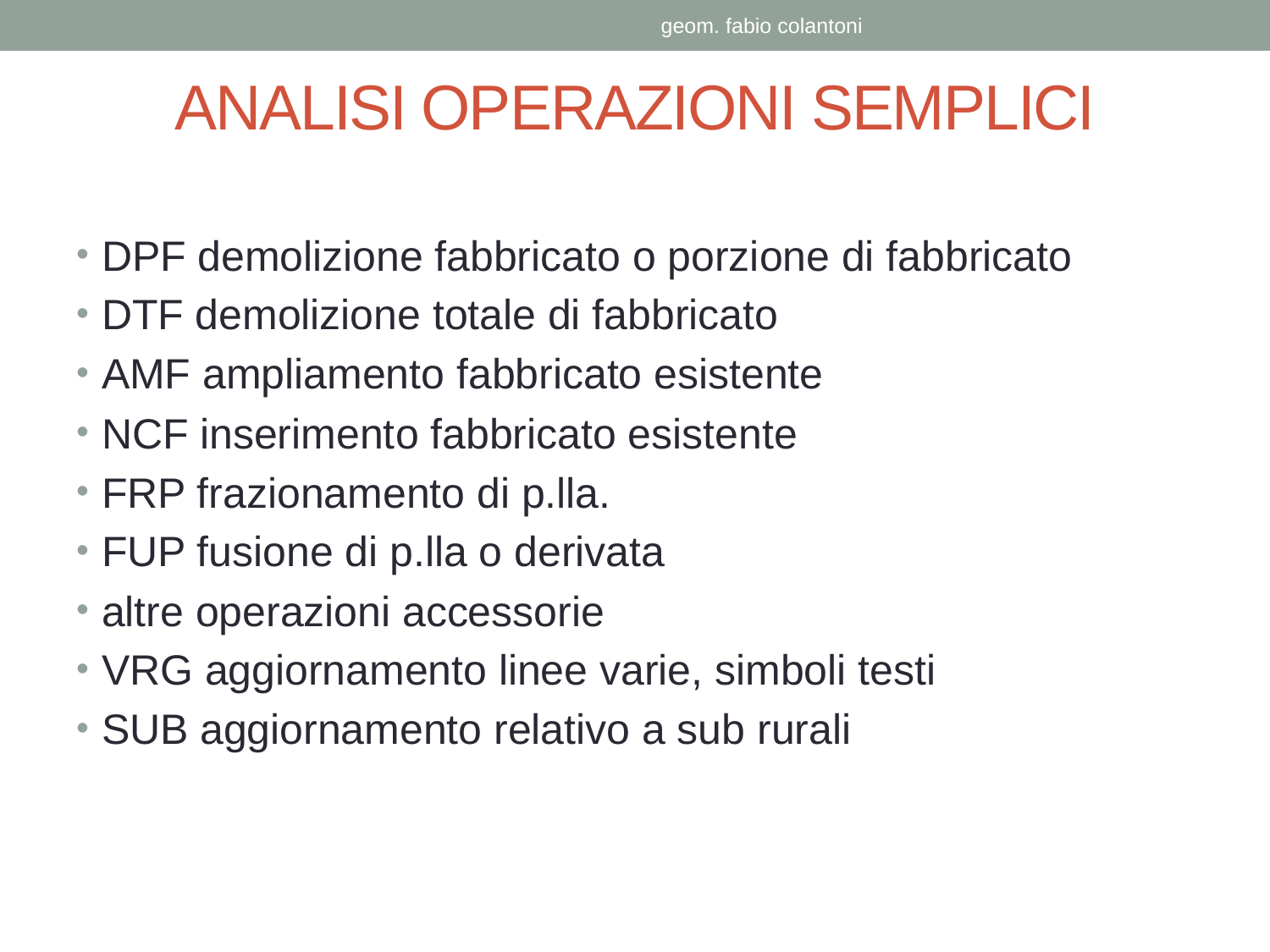

geom. fabio colantoni
# ANALISI OPERAZIONI SEMPLICI
DPF demolizione fabbricato o porzione di fabbricato
DTF demolizione totale di fabbricato
AMF ampliamento fabbricato esistente
NCF inserimento fabbricato esistente
FRP frazionamento di p.lla.
FUP fusione di p.lla o derivata
altre operazioni accessorie
VRG aggiornamento linee varie, simboli testi
SUB aggiornamento relativo a sub rurali